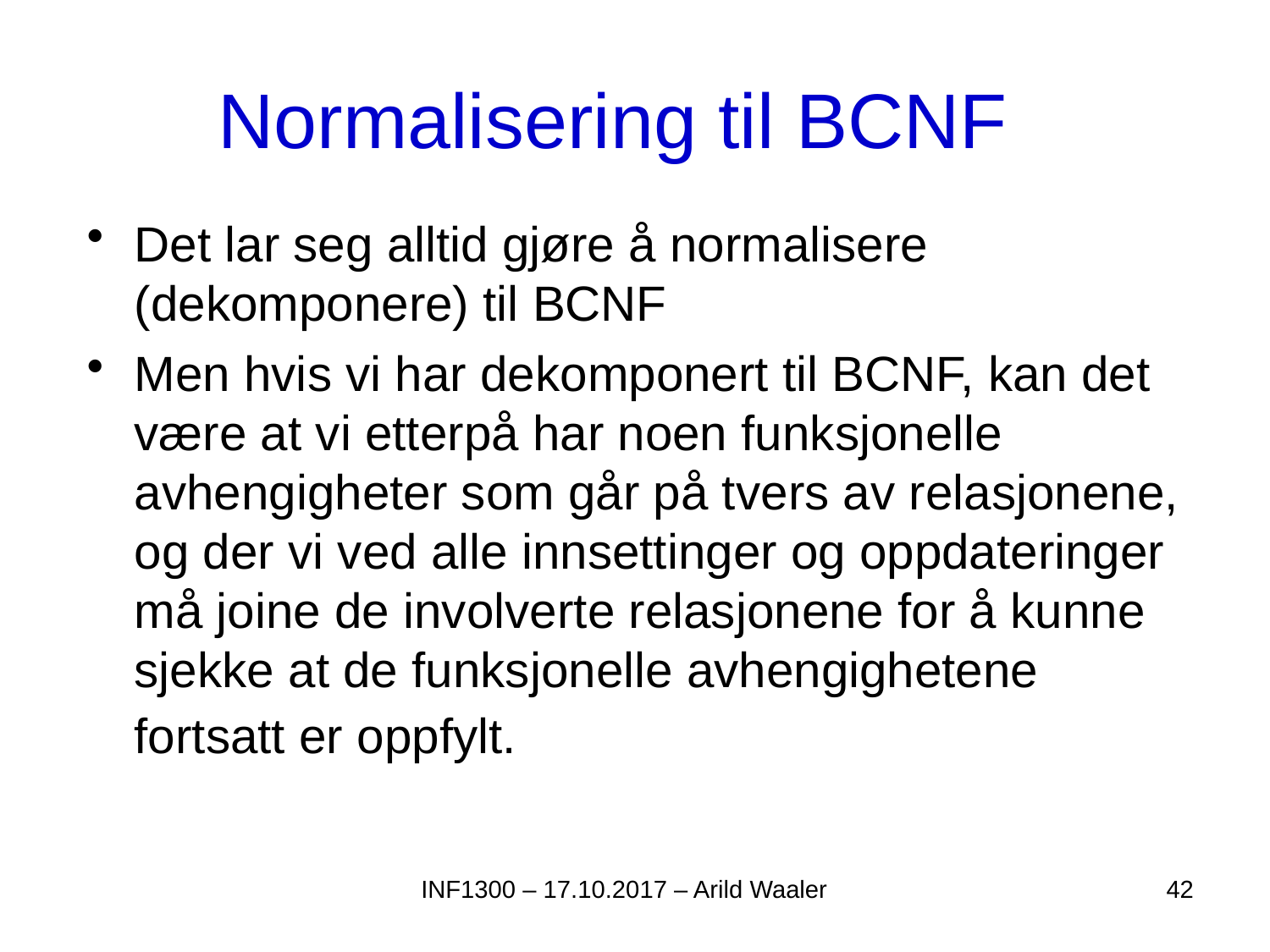

# Normalisering til BCNF
Det lar seg alltid gjøre å normalisere (dekomponere) til BCNF
Men hvis vi har dekomponert til BCNF, kan det være at vi etterpå har noen funksjonelle avhengigheter som går på tvers av relasjonene, og der vi ved alle innsettinger og oppdateringer må joine de involverte relasjonene for å kunne sjekke at de funksjonelle avhengighetene fortsatt er oppfylt.
INF1300 – 17.10.2017 – Arild Waaler
42